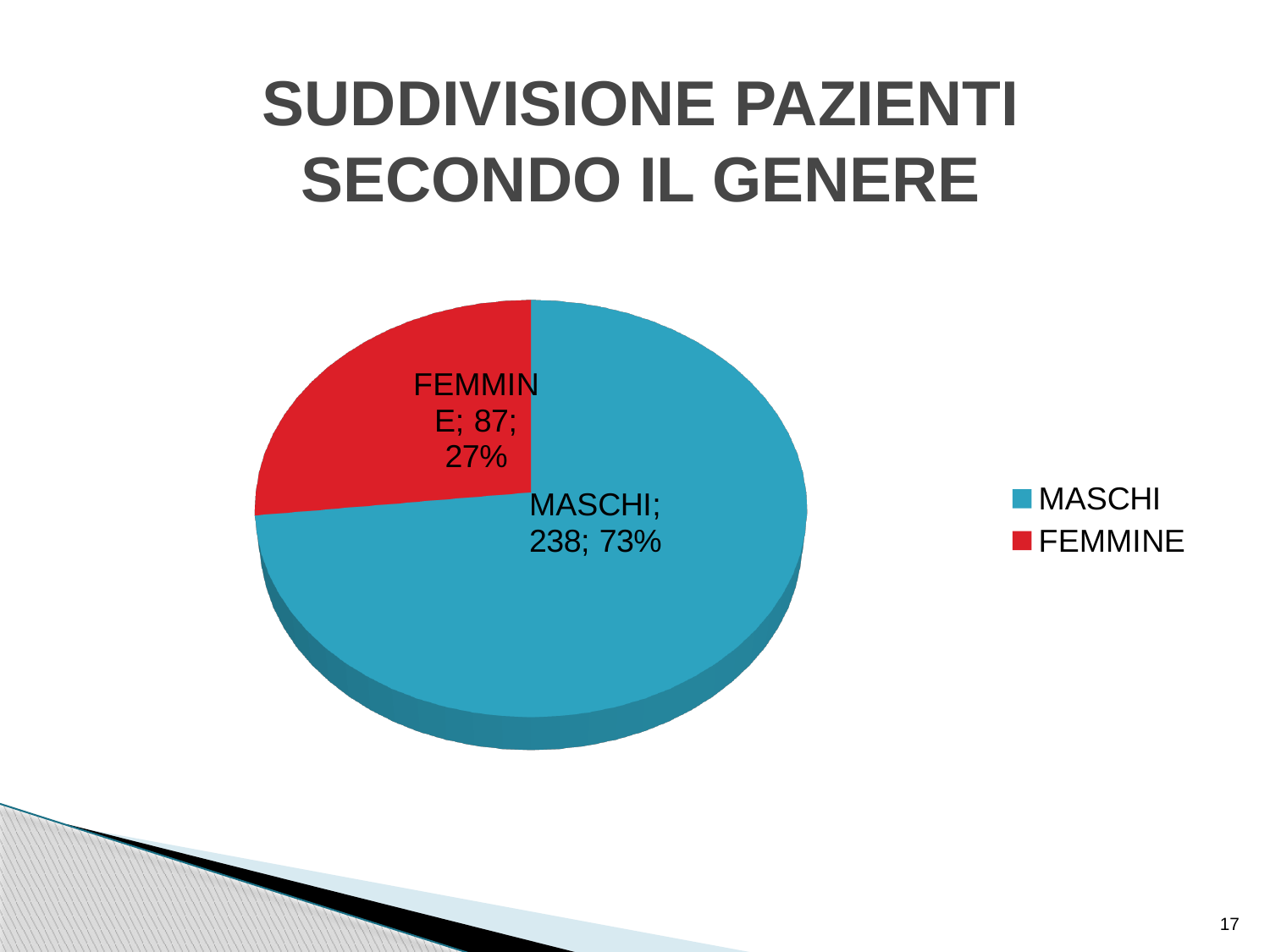

# SUDDIVISIONE PAZIENTI SECONDO IL GENERE

[unsupported chart]

17